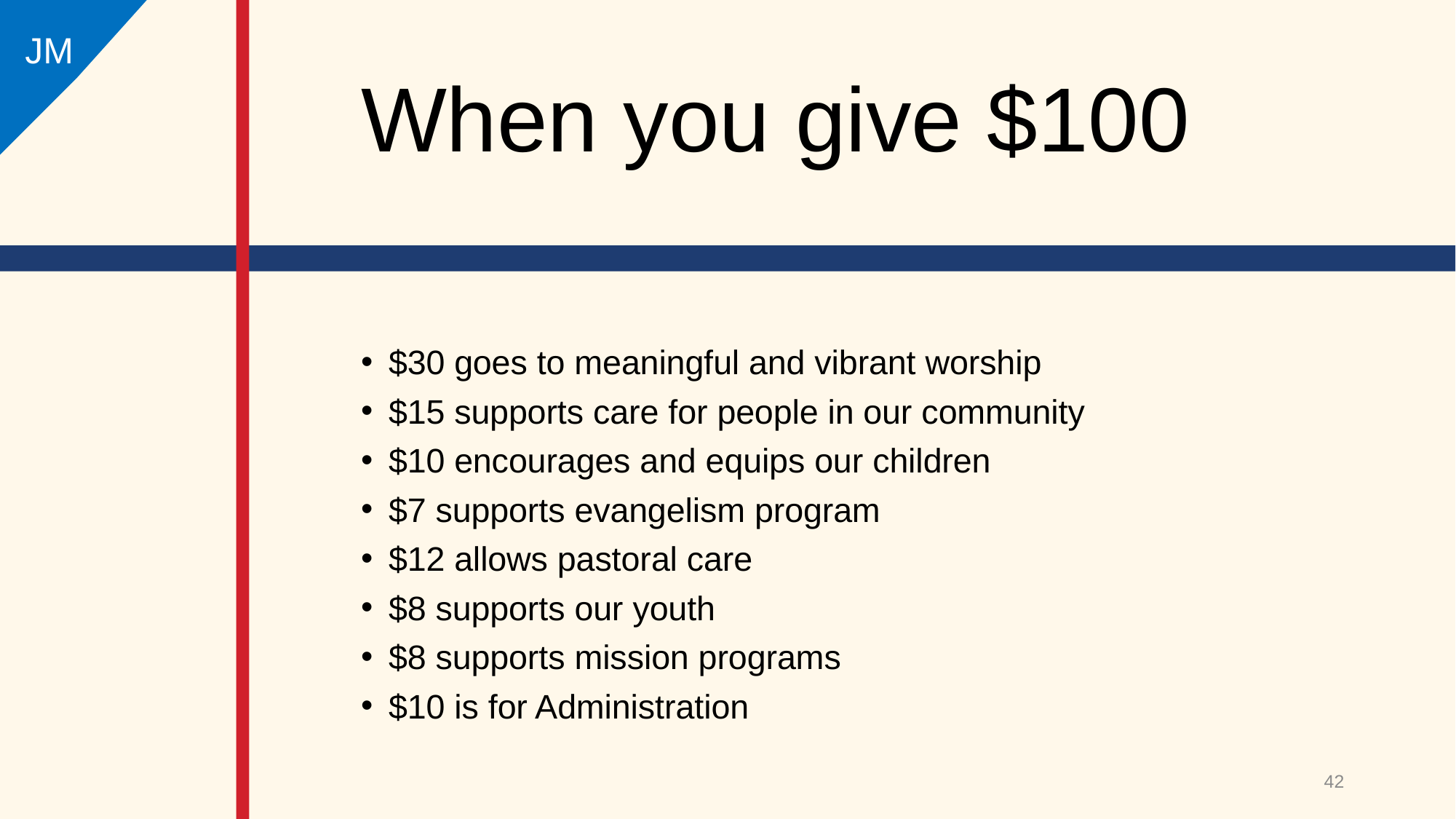

JM
# When you give $100
$30 goes to meaningful and vibrant worship
$15 supports care for people in our community
$10 encourages and equips our children
$7 supports evangelism program
$12 allows pastoral care
$8 supports our youth
$8 supports mission programs
$10 is for Administration

42